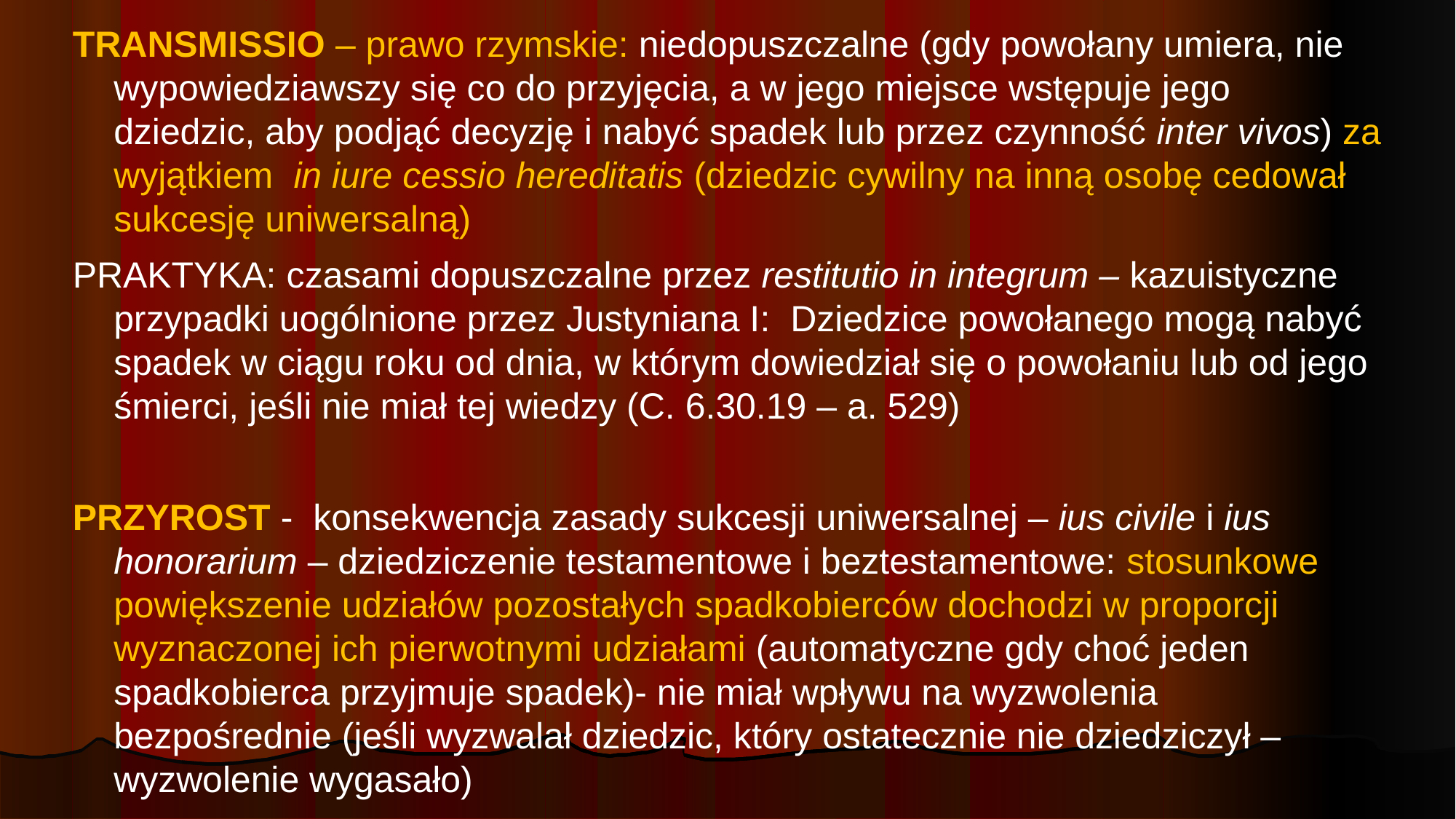

TRANSMISSIO – prawo rzymskie: niedopuszczalne (gdy powołany umiera, nie wypowiedziawszy się co do przyjęcia, a w jego miejsce wstępuje jego dziedzic, aby podjąć decyzję i nabyć spadek lub przez czynność inter vivos) za wyjątkiem  in iure cessio hereditatis (dziedzic cywilny na inną osobę cedował sukcesję uniwersalną)
PRAKTYKA: czasami dopuszczalne przez restitutio in integrum – kazuistyczne przypadki uogólnione przez Justyniana I:  Dziedzice powołanego mogą nabyć spadek w ciągu roku od dnia, w którym dowiedział się o powołaniu lub od jego śmierci, jeśli nie miał tej wiedzy (C. 6.30.19 – a. 529)

PRZYROST -  konsekwencja zasady sukcesji uniwersalnej – ius civile i ius honorarium – dziedziczenie testamentowe i beztestamentowe: stosunkowe powiększenie udziałów pozostałych spadkobierców dochodzi w proporcji wyznaczonej ich pierwotnymi udziałami (automatyczne gdy choć jeden spadkobierca przyjmuje spadek)- nie miał wpływu na wyzwolenia bezpośrednie (jeśli wyzwalał dziedzic, który ostatecznie nie dziedziczył – wyzwolenie wygasało)